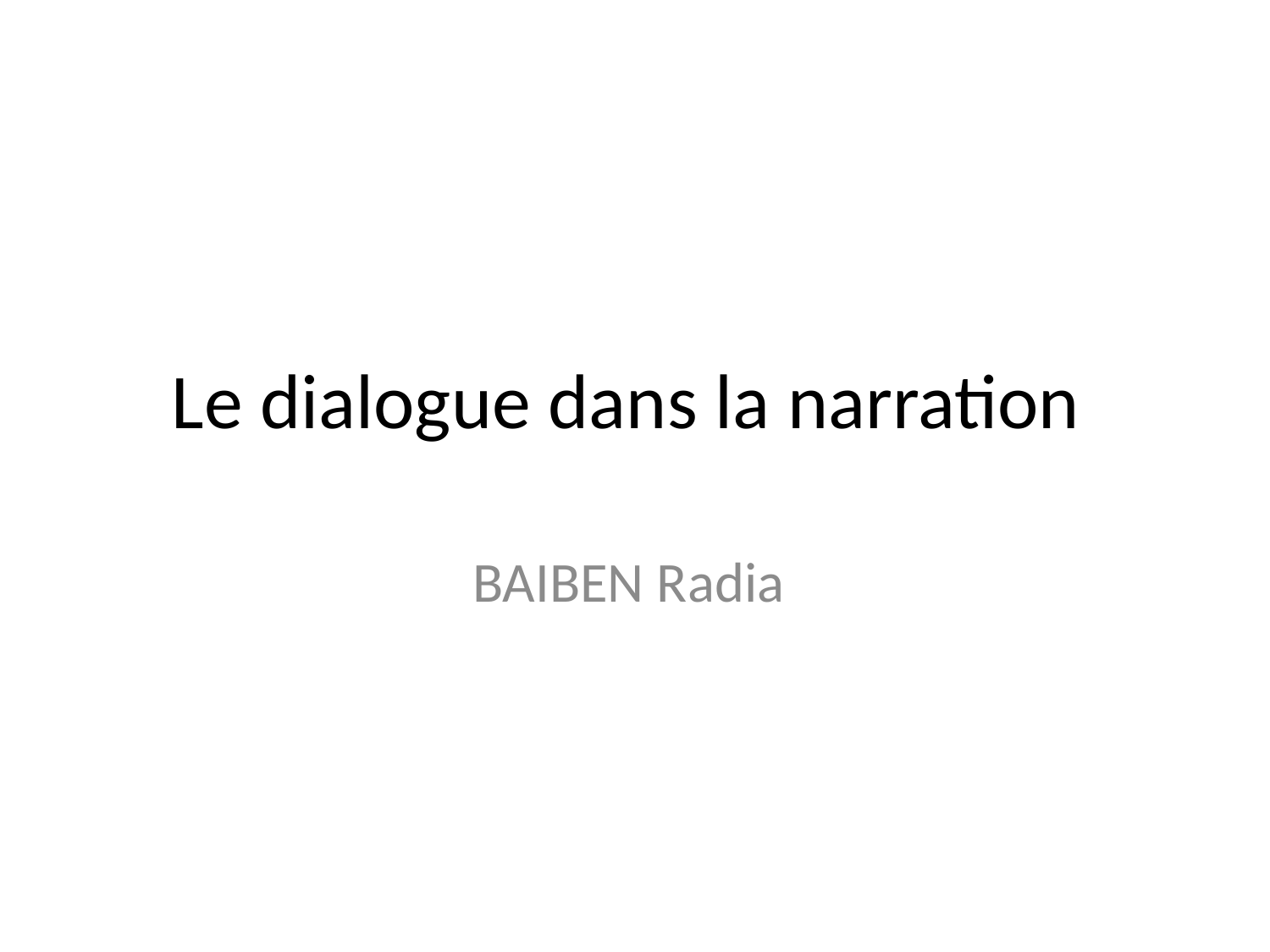

# Le dialogue dans la narration
BAIBEN Radia